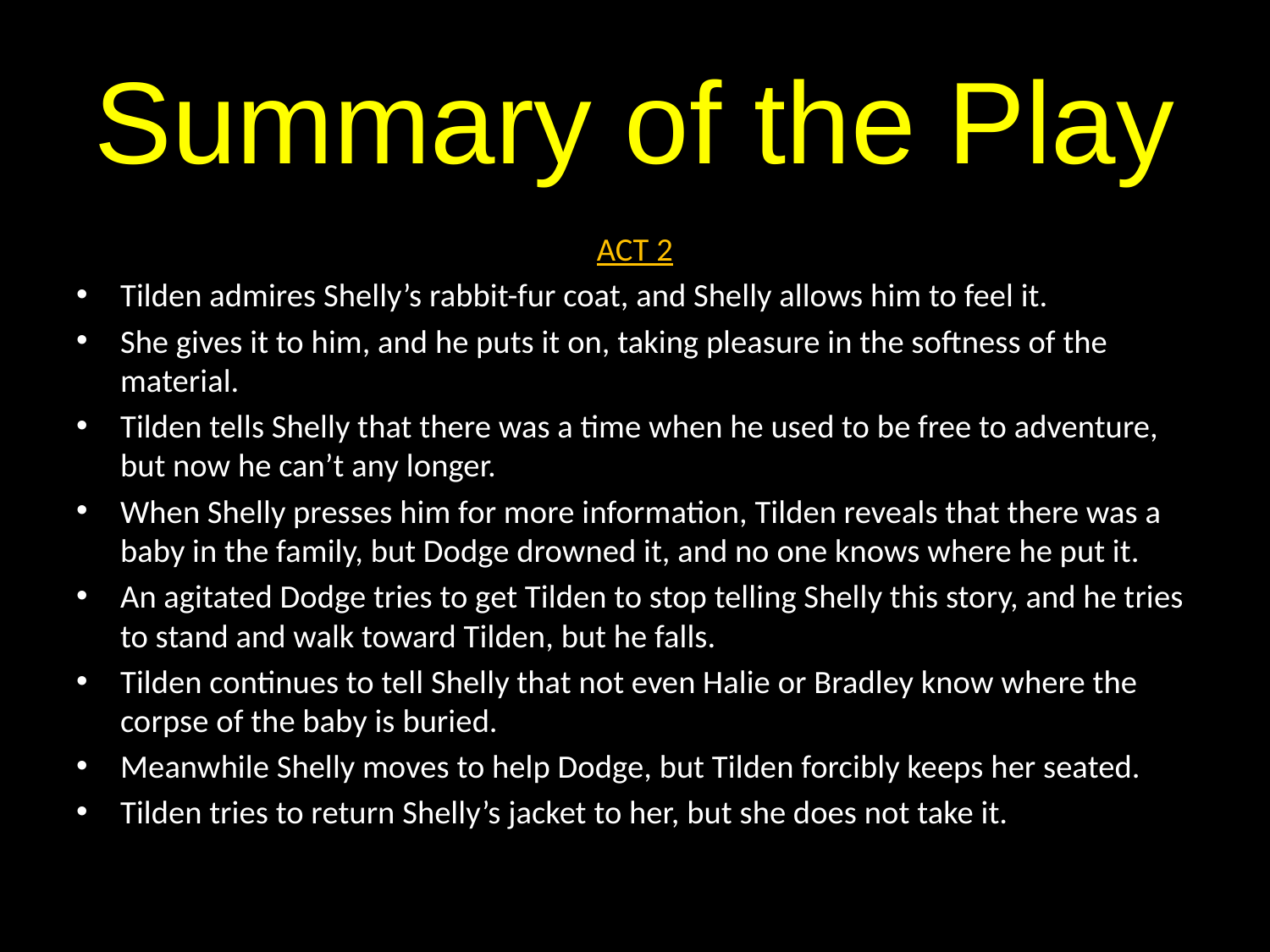

# Summary of the Play
ACT 2
Tilden admires Shelly’s rabbit-fur coat, and Shelly allows him to feel it.
She gives it to him, and he puts it on, taking pleasure in the softness of the material.
Tilden tells Shelly that there was a time when he used to be free to adventure, but now he can’t any longer.
When Shelly presses him for more information, Tilden reveals that there was a baby in the family, but Dodge drowned it, and no one knows where he put it.
An agitated Dodge tries to get Tilden to stop telling Shelly this story, and he tries to stand and walk toward Tilden, but he falls.
Tilden continues to tell Shelly that not even Halie or Bradley know where the corpse of the baby is buried.
Meanwhile Shelly moves to help Dodge, but Tilden forcibly keeps her seated.
Tilden tries to return Shelly’s jacket to her, but she does not take it.